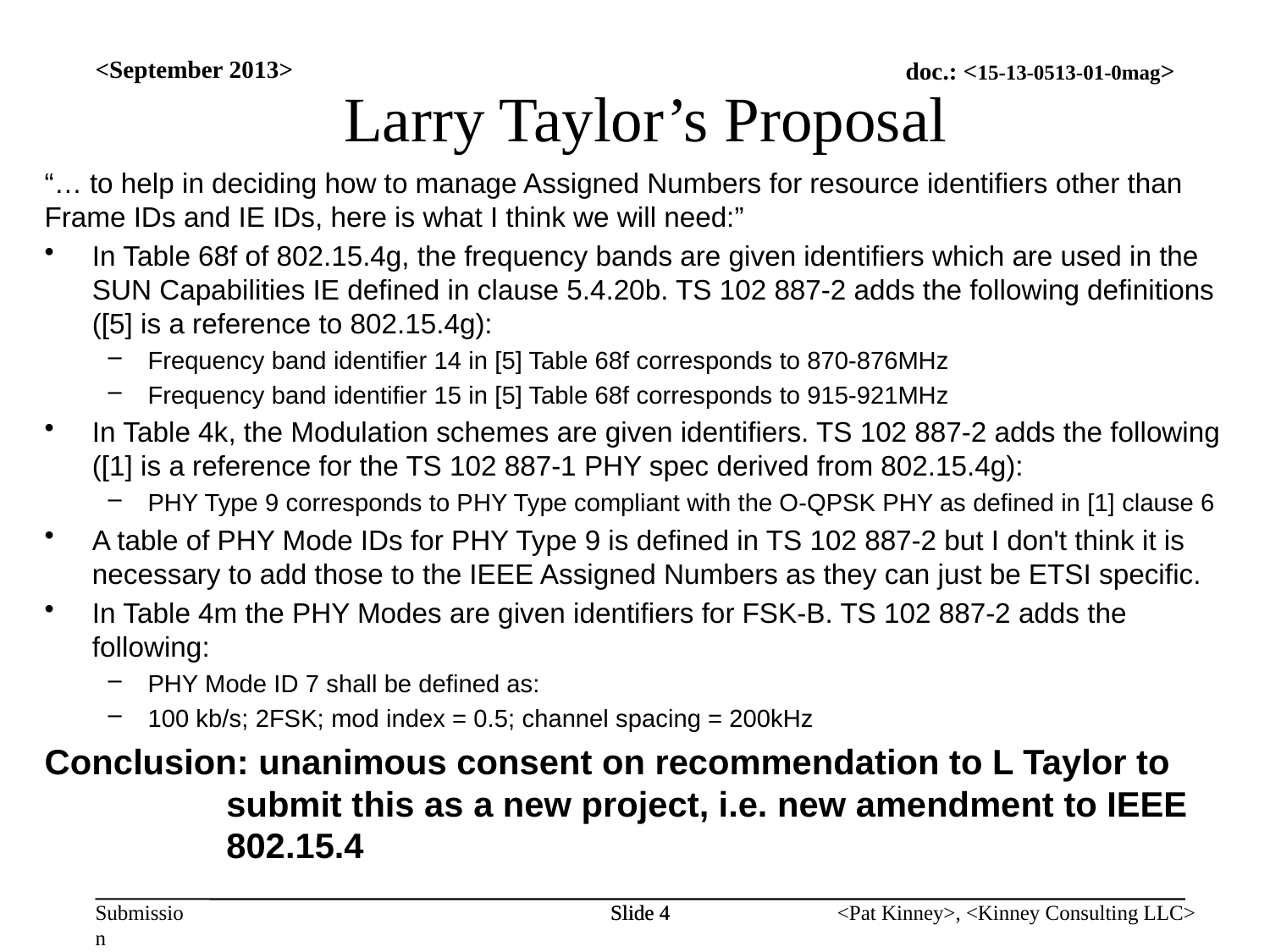

<September 2013>
Larry Taylor’s Proposal
“… to help in deciding how to manage Assigned Numbers for resource identifiers other than Frame IDs and IE IDs, here is what I think we will need:”
In Table 68f of 802.15.4g, the frequency bands are given identifiers which are used in the SUN Capabilities IE defined in clause 5.4.20b. TS 102 887-2 adds the following definitions ([5] is a reference to 802.15.4g):
Frequency band identifier 14 in [5] Table 68f corresponds to 870-876MHz
Frequency band identifier 15 in [5] Table 68f corresponds to 915-921MHz
In Table 4k, the Modulation schemes are given identifiers. TS 102 887-2 adds the following ([1] is a reference for the TS 102 887-1 PHY spec derived from 802.15.4g):
PHY Type 9 corresponds to PHY Type compliant with the O-QPSK PHY as defined in [1] clause 6
A table of PHY Mode IDs for PHY Type 9 is defined in TS 102 887-2 but I don't think it is necessary to add those to the IEEE Assigned Numbers as they can just be ETSI specific.
In Table 4m the PHY Modes are given identifiers for FSK-B. TS 102 887-2 adds the following:
PHY Mode ID 7 shall be defined as:
100 kb/s; 2FSK; mod index = 0.5; channel spacing = 200kHz
Conclusion: unanimous consent on recommendation to L Taylor to submit this as a new project, i.e. new amendment to IEEE 802.15.4
Slide 4
Slide 4
<Pat Kinney>, <Kinney Consulting LLC>